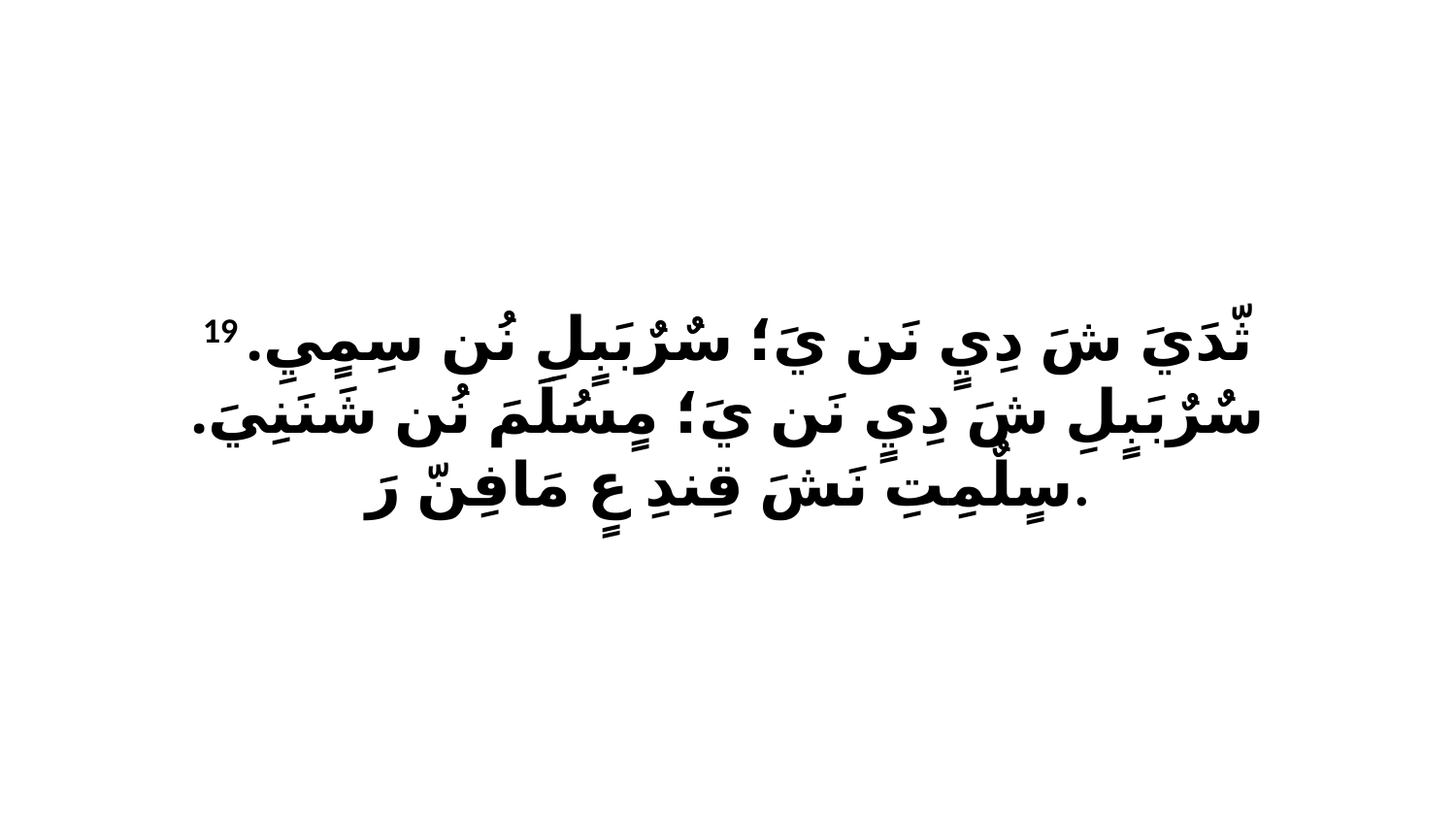

19 ثّدَيَ شَ دِيٍ نَن يَ؛ سٌرٌبَبٍلِ نُن سِمٍيِ. سٌرٌبَبٍلِ شَ دِيٍ نَن يَ؛ مٍسُلَمَ نُن شَنَنِيَ. سٍلٌمِتِ نَشَ قِندِ عٍ مَافِنّ رَ.